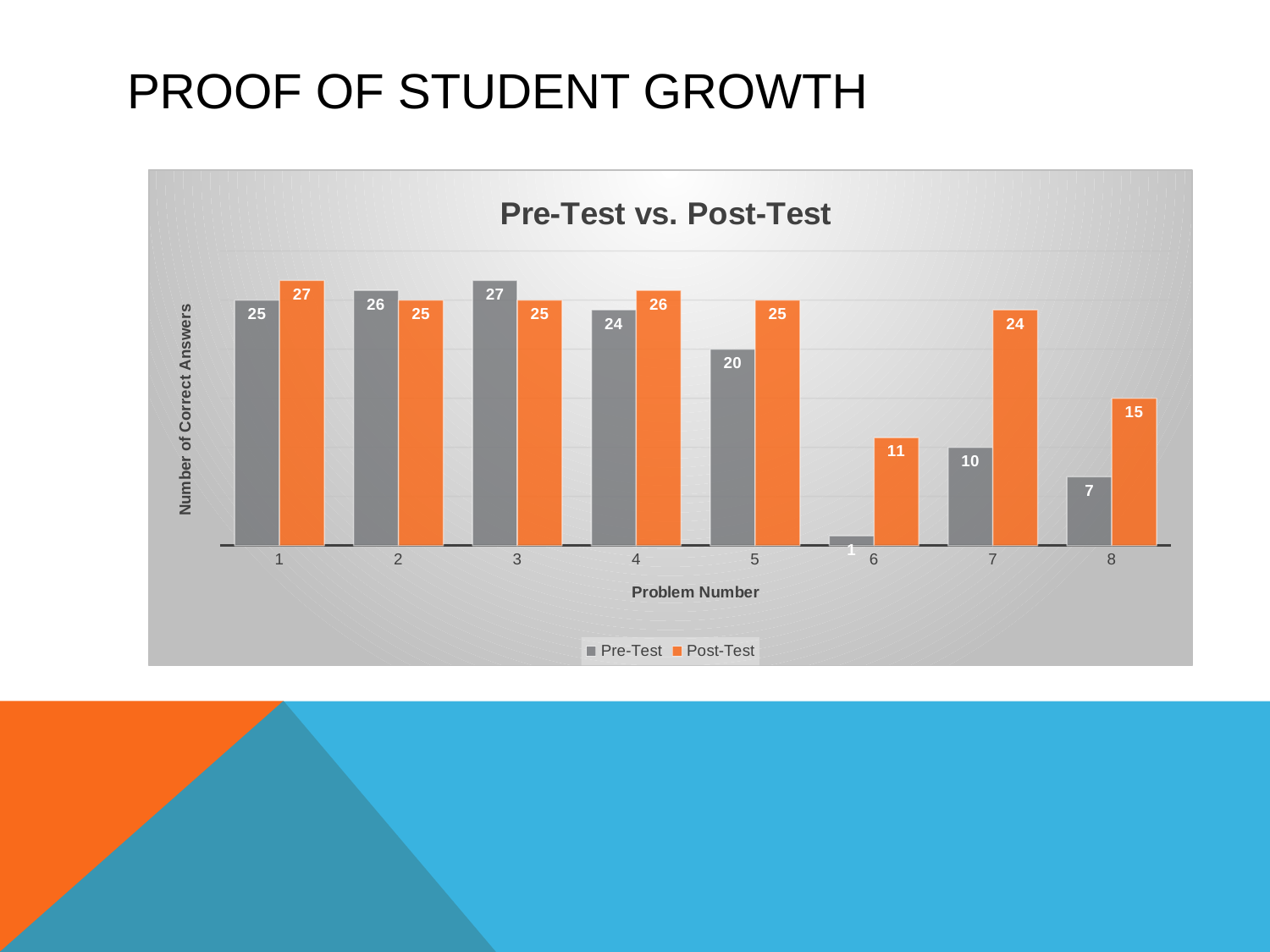

# Proof of student growth

### Chart: Pre-Test vs. Post-Test

| Category |  |  |
|---|---|---|